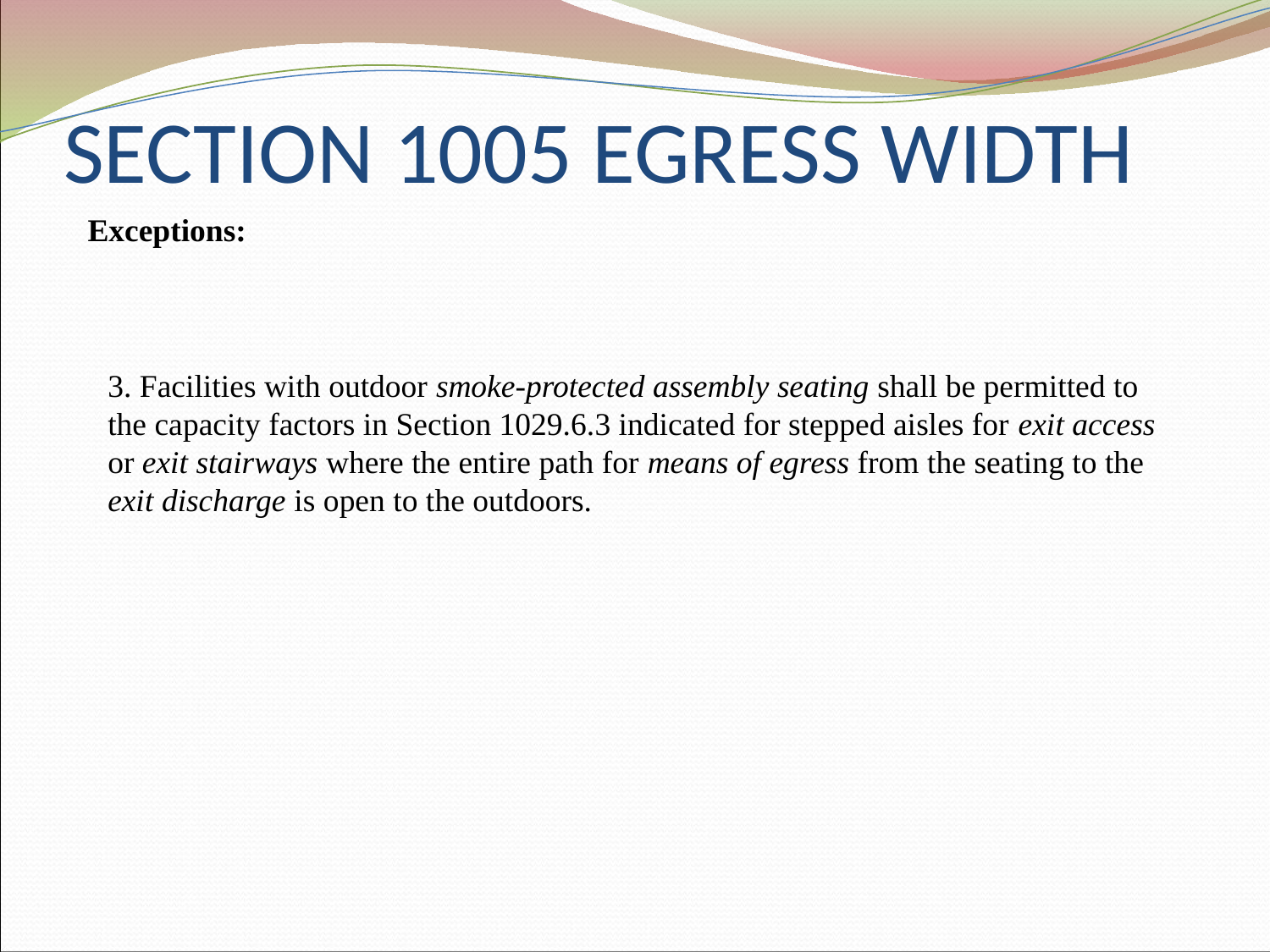

# SECTION 1005 EGRESS WIDTH
Exceptions:
3. Facilities with outdoor smoke-protected assembly seating shall be permitted to the capacity factors in Section 1029.6.3 indicated for stepped aisles for exit access or exit stairways where the entire path for means of egress from the seating to the exit discharge is open to the outdoors.